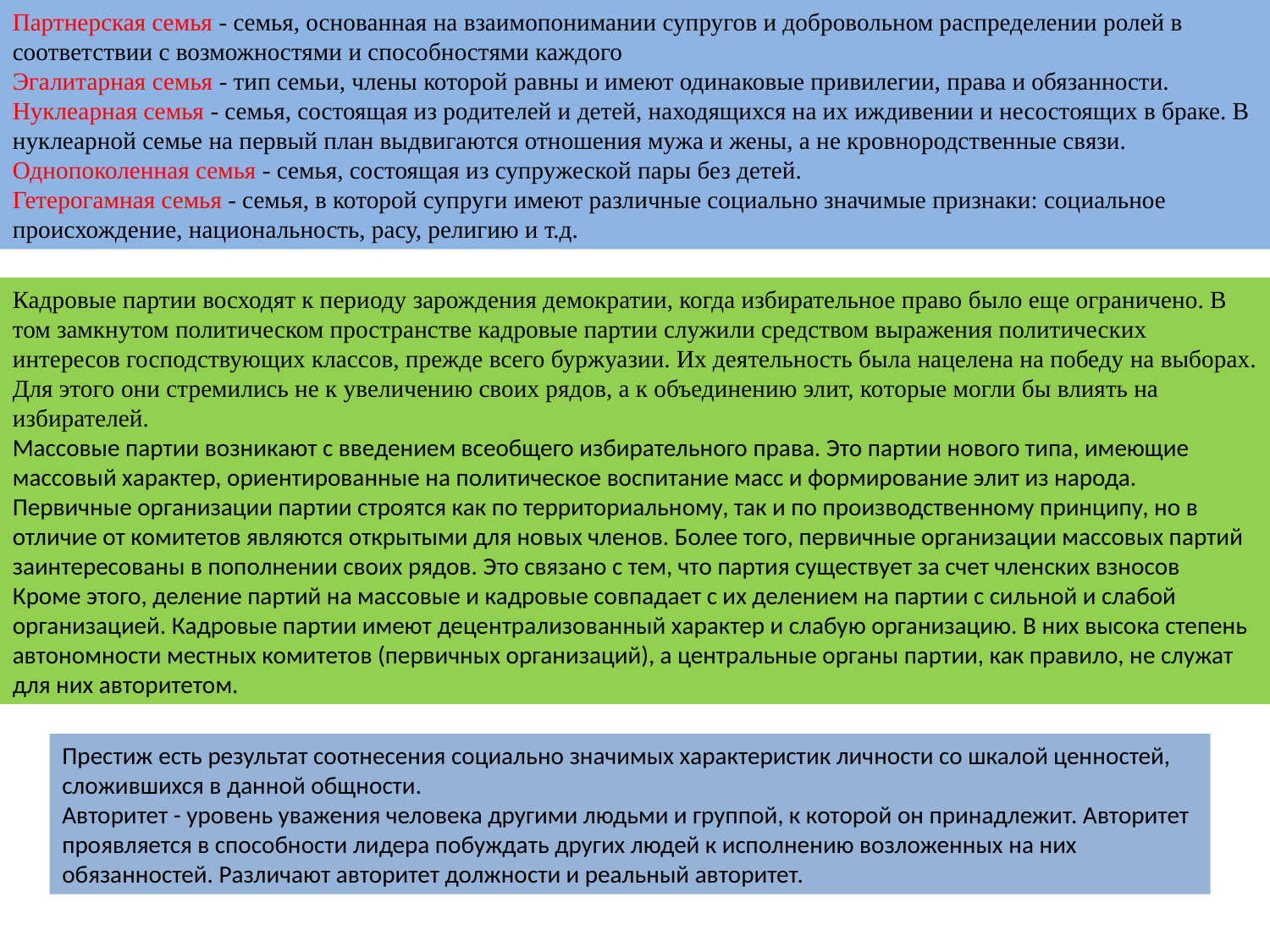

Партнерская семья - семья, основанная на взаимопонимании супругов и добровольном распределении ролей в соответствии с возможностями и способностями каждого
Эгалитарная семья - тип семьи, члены которой равны и имеют одинаковые привилегии, права и обязанности.
Нуклеарная семья - семья, состоящая из родителей и детей, находящихся на их иждивении и несостоящих в браке. В нуклеарной семье на первый план выдвигаются отношения мужа и жены, а не кровнородственные связи. Однопоколенная семья - семья, состоящая из супружеской пары без детей.
Гетерогамная семья - семья, в которой супруги имеют различные социально значимые признаки: социальное происхождение, национальность, расу, религию и т.д.
Кадровые партии восходят к периоду зарождения демократии, когда избирательное право было еще ограничено. В том замкнутом политическом пространстве кадровые партии служили средством выражения политических интересов господствующих классов, прежде всего буржуазии. Их деятельность была нацелена на победу на выборах. Для этого они стремились не к увеличению своих рядов, а к объединению элит, ко­торые могли бы влиять на избирателей.
Массовые партии возникают с введением всеобщего избирательного права. Это партии нового типа, имеющие массовый характер, ориентированные на политическое воспитание масс и формирование элит из народа. Первичные организации партии строятся как по территориальному, так и по производственному принципу, но в отличие от комитетов являются открытыми для новых членов. Более того, первичные организации массовых партий заинтересованы в пополнении своих рядов. Это связано с тем, что партия существует за счет членских взносов
Кроме этого, деление партий на массовые и кадровые совпадает с их делением на партии с сильной и слабой организацией. Кадровые партии имеют децентрализованный характер и слабую организацию. В них высока степень автономности местных комитетов (первичных организаций), а центральные органы партии, как правило, не служат для них авторитетом.
Престиж есть результат соотнесения социально значимых характеристик личности со шкалой ценностей, сложившихся в данной общности.
Авторитет - уровень уважения человека другими людьми и группой, к которой он принадлежит. Авторитет проявляется в способности лидера побуждать других людей к исполнению возложенных на них обязанностей. Различают авторитет должности и реальный авторитет.